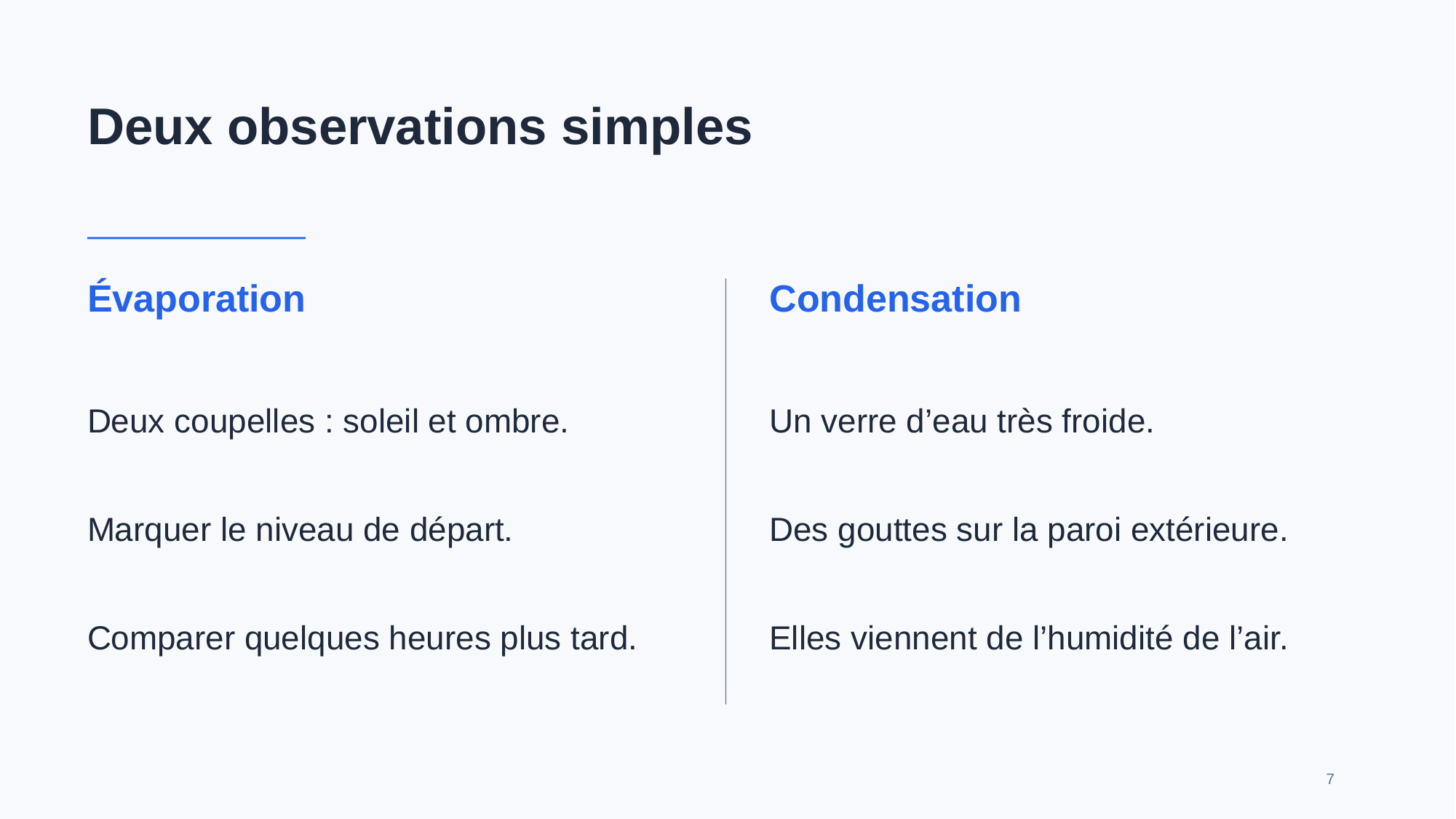

Deux observations simples

Évaporation
Condensation

Deux coupelles : soleil et ombre.
Un verre d’eau très froide.
Marquer le niveau de départ.
Des gouttes sur la paroi extérieure.
Comparer quelques heures plus tard.
Elles viennent de l’humidité de l’air.
7